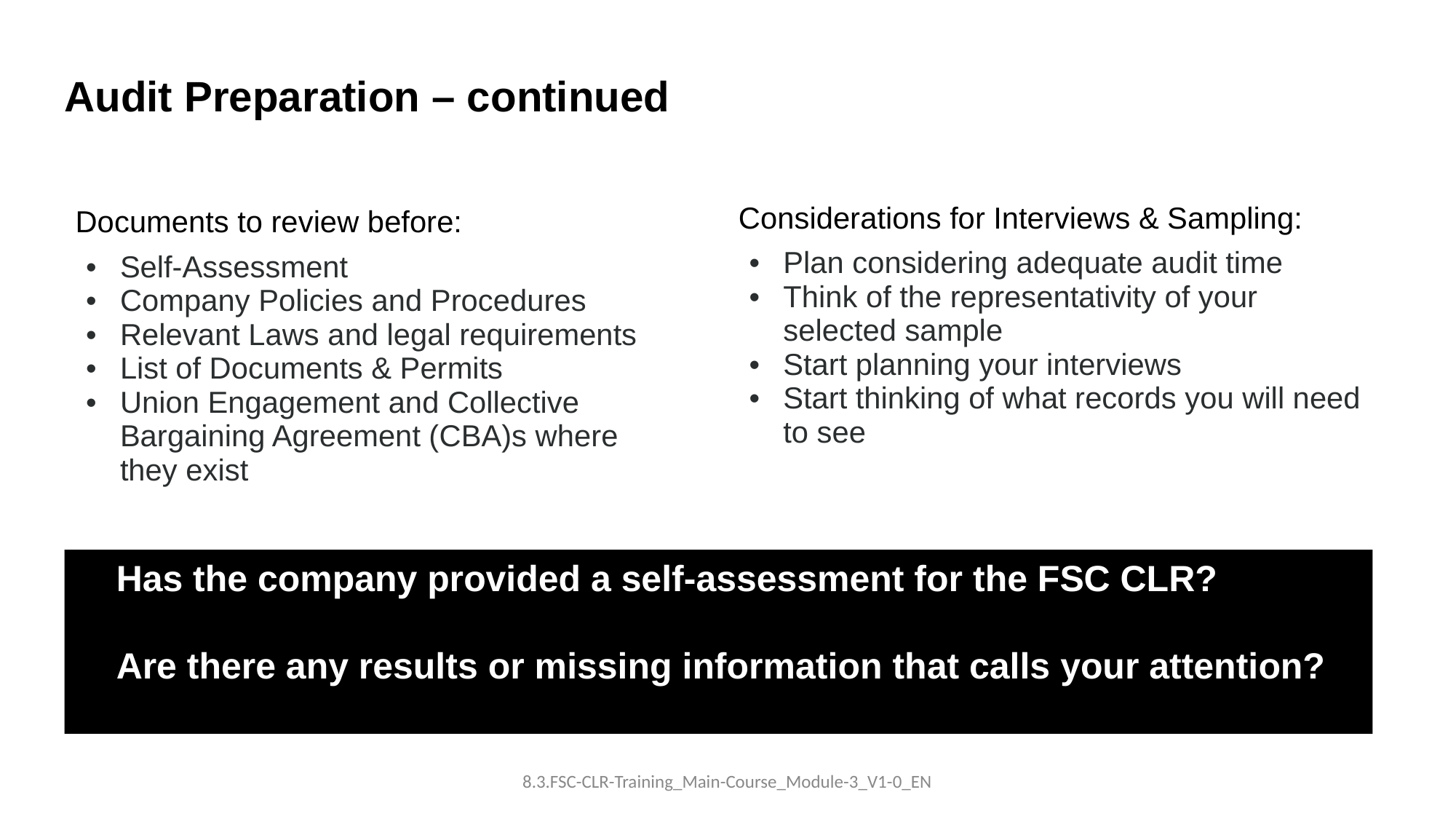

Audit Preparation – continued
| Considerations for Interviews & Sampling: |
| --- |
| Plan considering adequate audit time Think of the representativity of your selected sample Start planning your interviews Start thinking of what records you will need to see |
| Documents to review before: |
| --- |
| Self-Assessment Company Policies and Procedures Relevant Laws and legal requirements List of Documents & Permits Union Engagement and Collective Bargaining Agreement (CBA)s where they exist |
Has the company provided a self-assessment for the FSC CLR?

Are there any results or missing information that calls your attention?
8.3.FSC-CLR-Training_Main-Course_Module-3_V1-0_EN